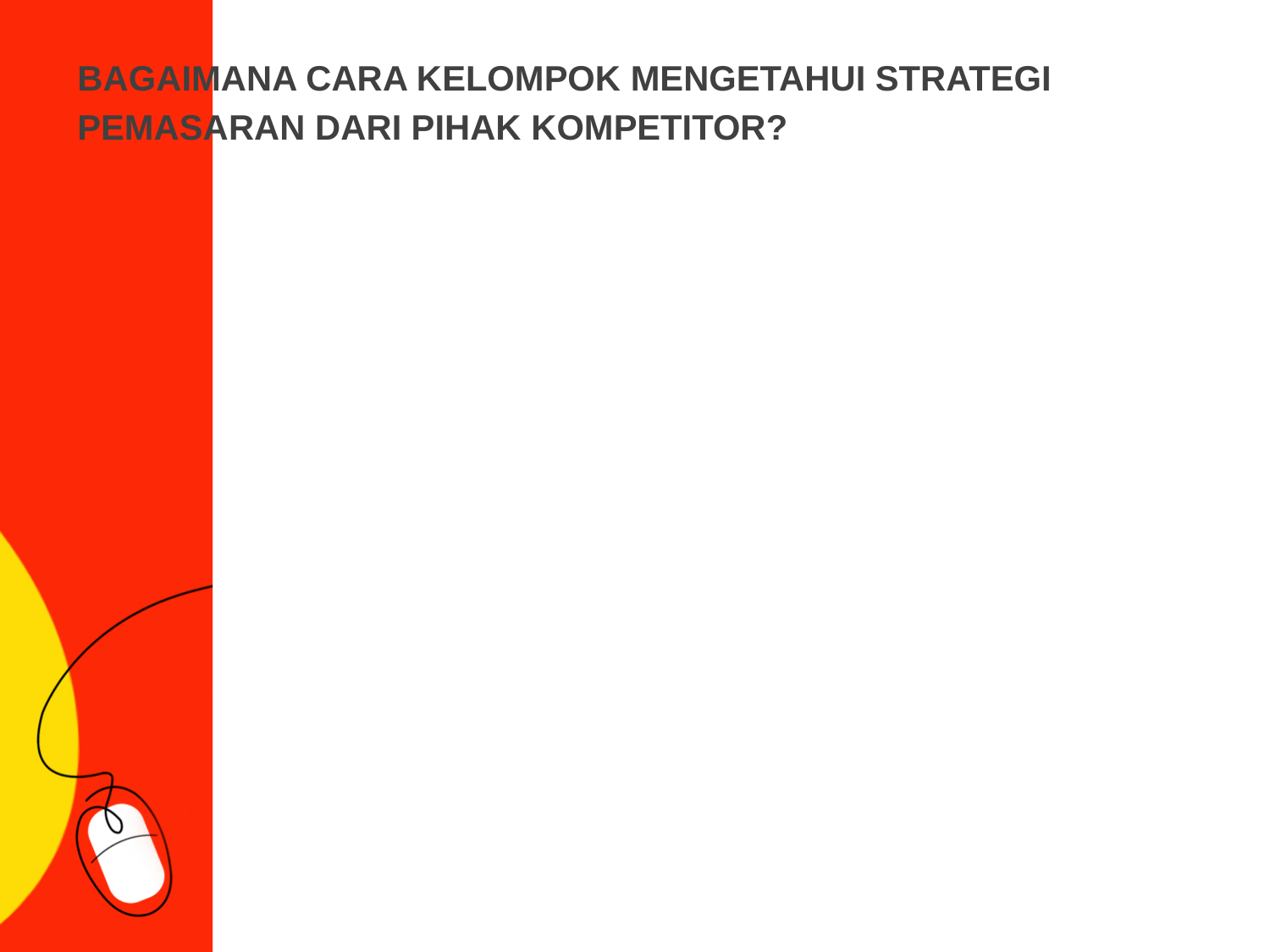

BAGAIMANA CARA KELOMPOK MENGETAHUI STRATEGI
PEMASARAN DARI PIHAK KOMPETITOR?